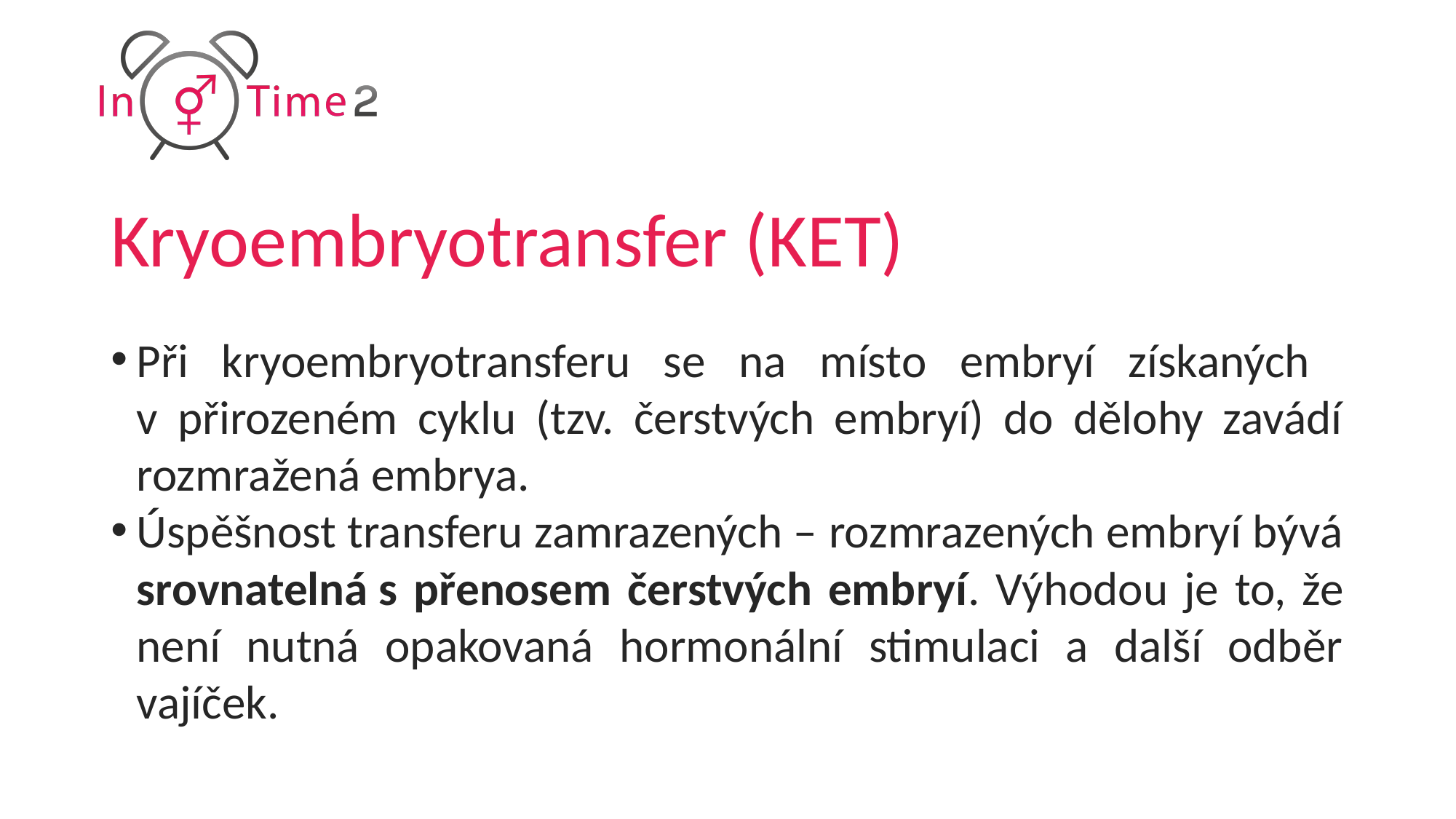

# Kryoembryotransfer (KET)
Při kryoembryotransferu se na místo embryí získaných
v přirozeném cyklu (tzv. čerstvých embryí) do dělohy zavádí rozmražená embrya.
Úspěšnost transferu zamrazených – rozmrazených embryí bývá srovnatelná s přenosem čerstvých embryí. Výhodou je to, že není nutná opakovaná hormonální stimulaci a další odběr vajíček.